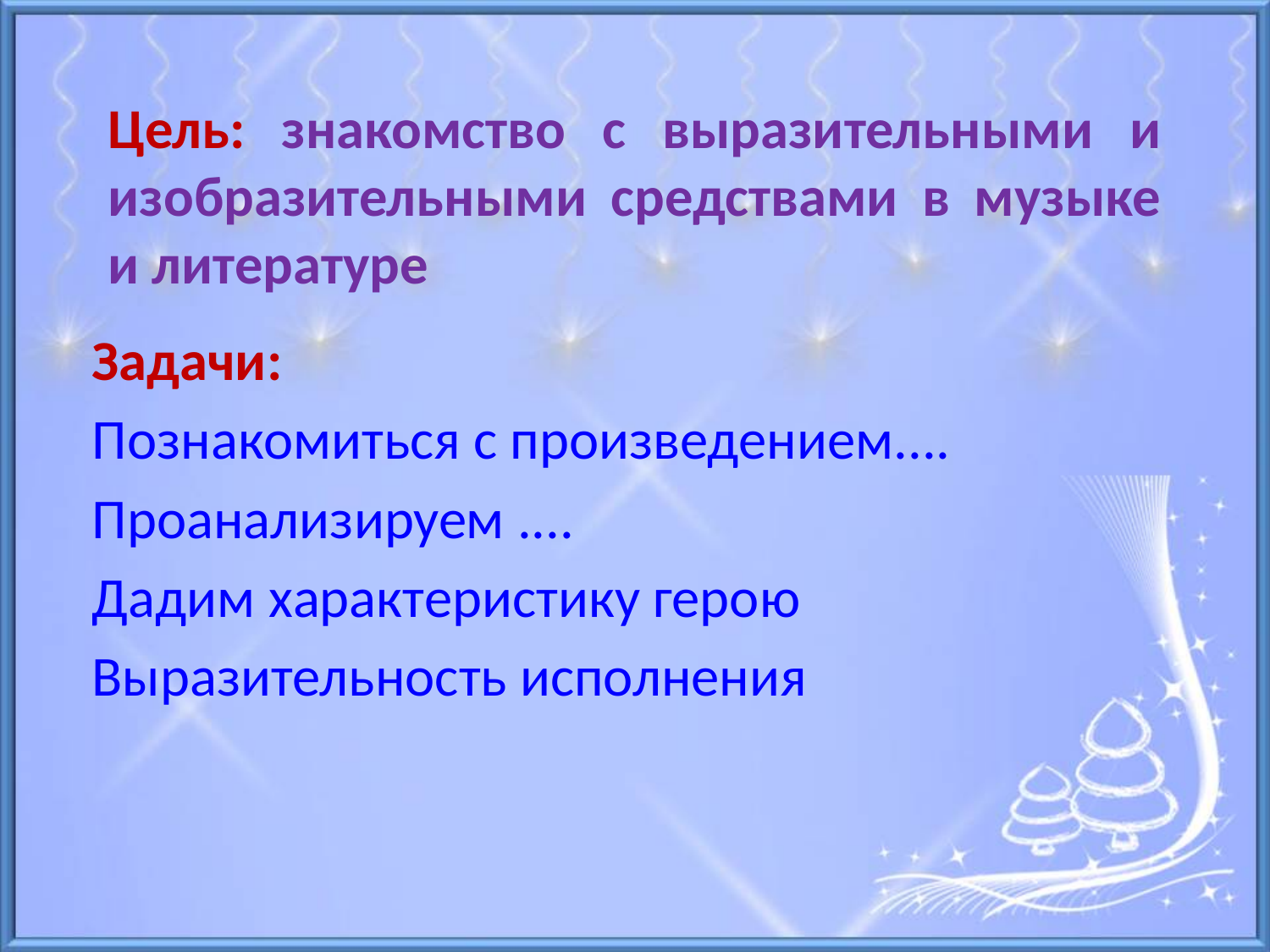

# Цель: знакомство с выразительными и изобразительными средствами в музыке и литературе
Задачи:
Познакомиться с произведением....
Проанализируем ....
Дадим характеристику герою
Выразительность исполнения